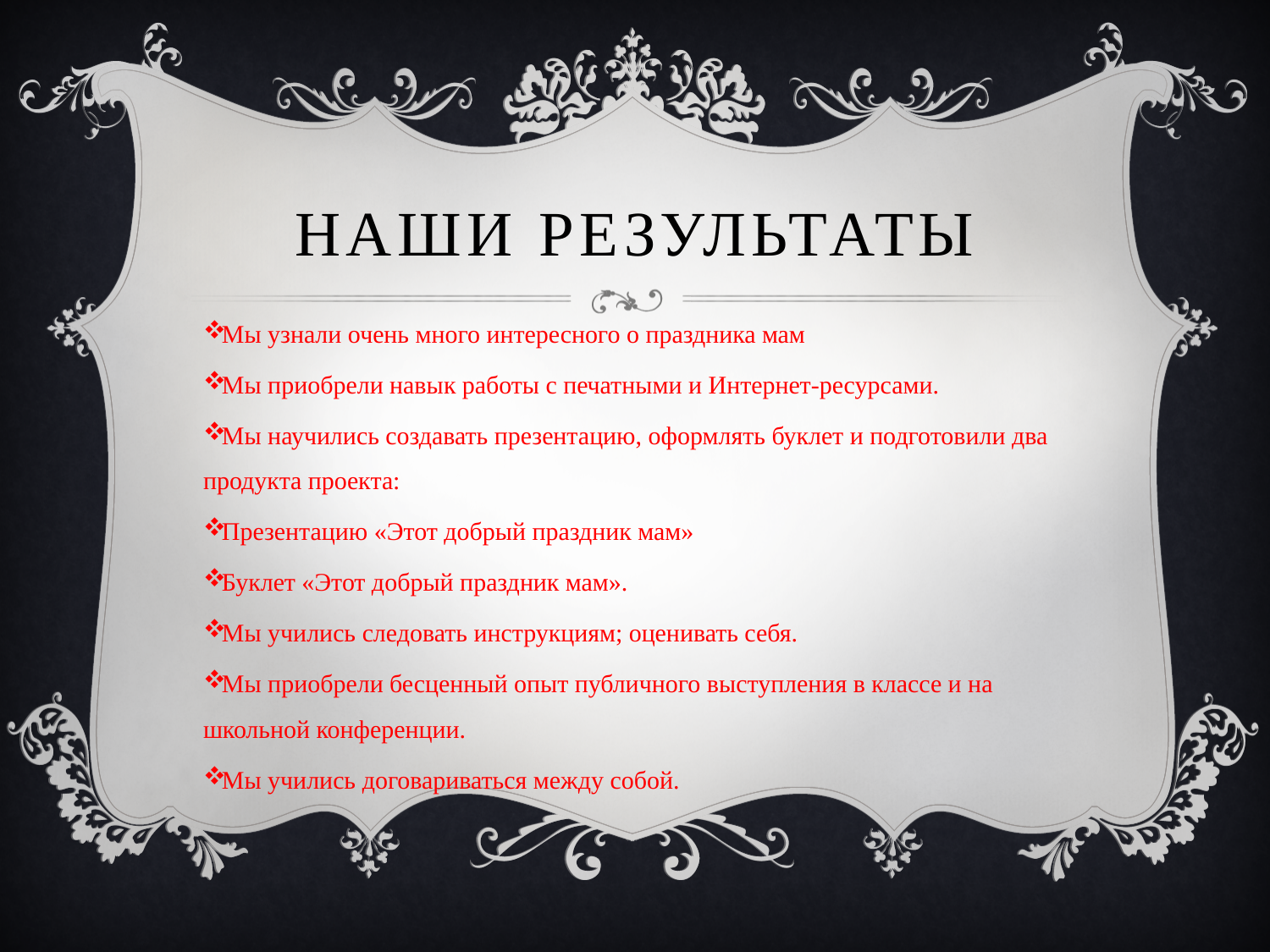

# Наши результаты
Мы узнали очень много интересного о праздника мам
Мы приобрели навык работы с печатными и Интернет-ресурсами.
Мы научились создавать презентацию, оформлять буклет и подготовили два продукта проекта:
Презентацию «Этот добрый праздник мам»
Буклет «Этот добрый праздник мам».
Мы учились следовать инструкциям; оценивать себя.
Мы приобрели бесценный опыт публичного выступления в классе и на школьной конференции.
Мы учились договариваться между собой.